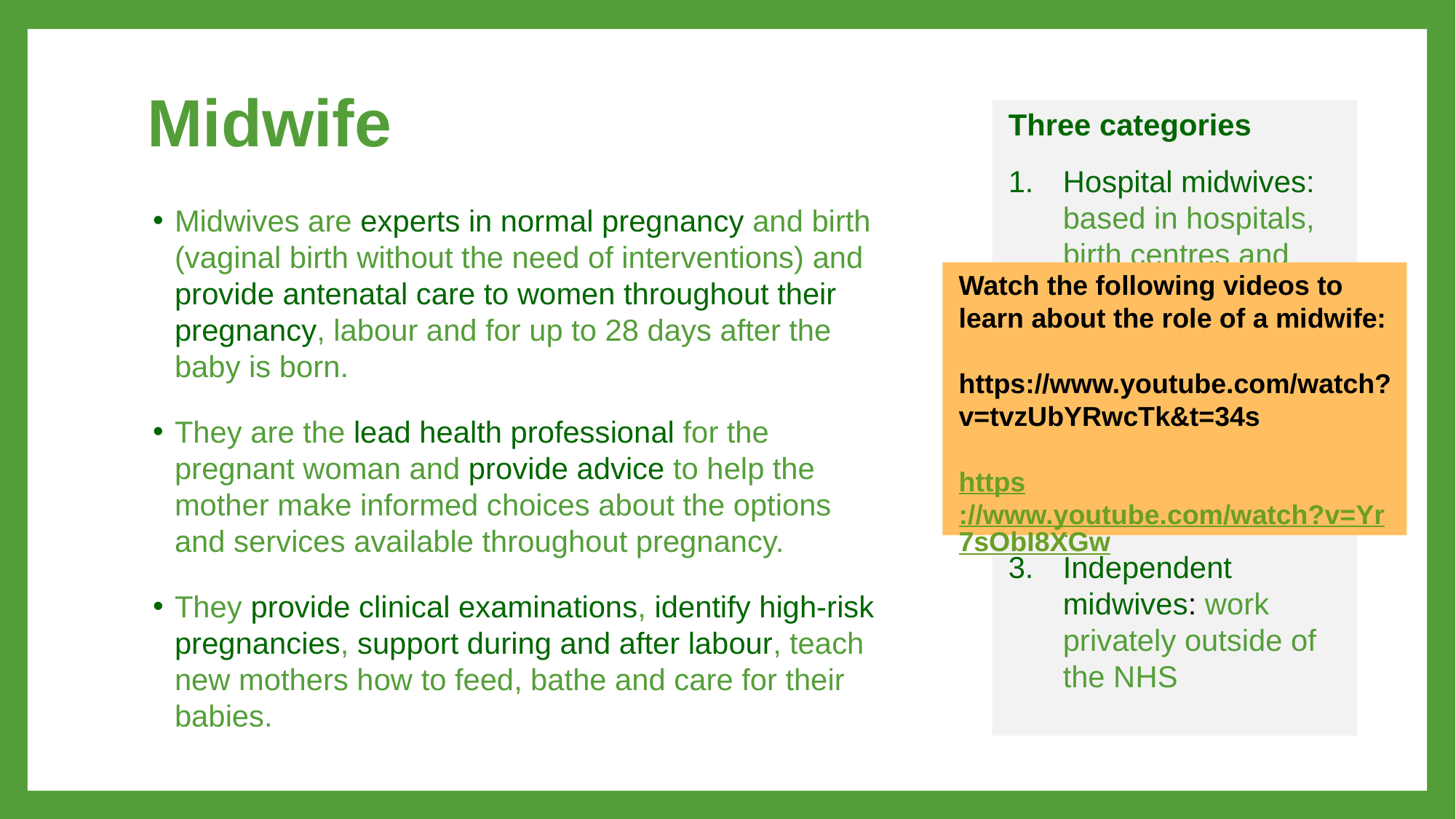

# Midwife
Three categories

Hospital midwives: based in hospitals, birth centres and midwife-led units

Community midwives: see pregnant women at home, attend home births and provide postnatal care

Independent midwives: work privately outside of the NHS

Midwives are experts in normal pregnancy and birth (vaginal birth without the need of interventions) and provide antenatal care to women throughout their pregnancy, labour and for up to 28 days after the baby is born.

They are the lead health professional for the pregnant woman and provide advice to help the mother make informed choices about the options and services available throughout pregnancy.

They provide clinical examinations, identify high-risk pregnancies, support during and after labour, teach new mothers how to feed, bathe and care for their babies.

Watch the following videos to learn about the role of a midwife:

https://www.youtube.com/watch?v=tvzUbYRwcTk&t=34s

https://www.youtube.com/watch?v=Yr7sObI8XGw